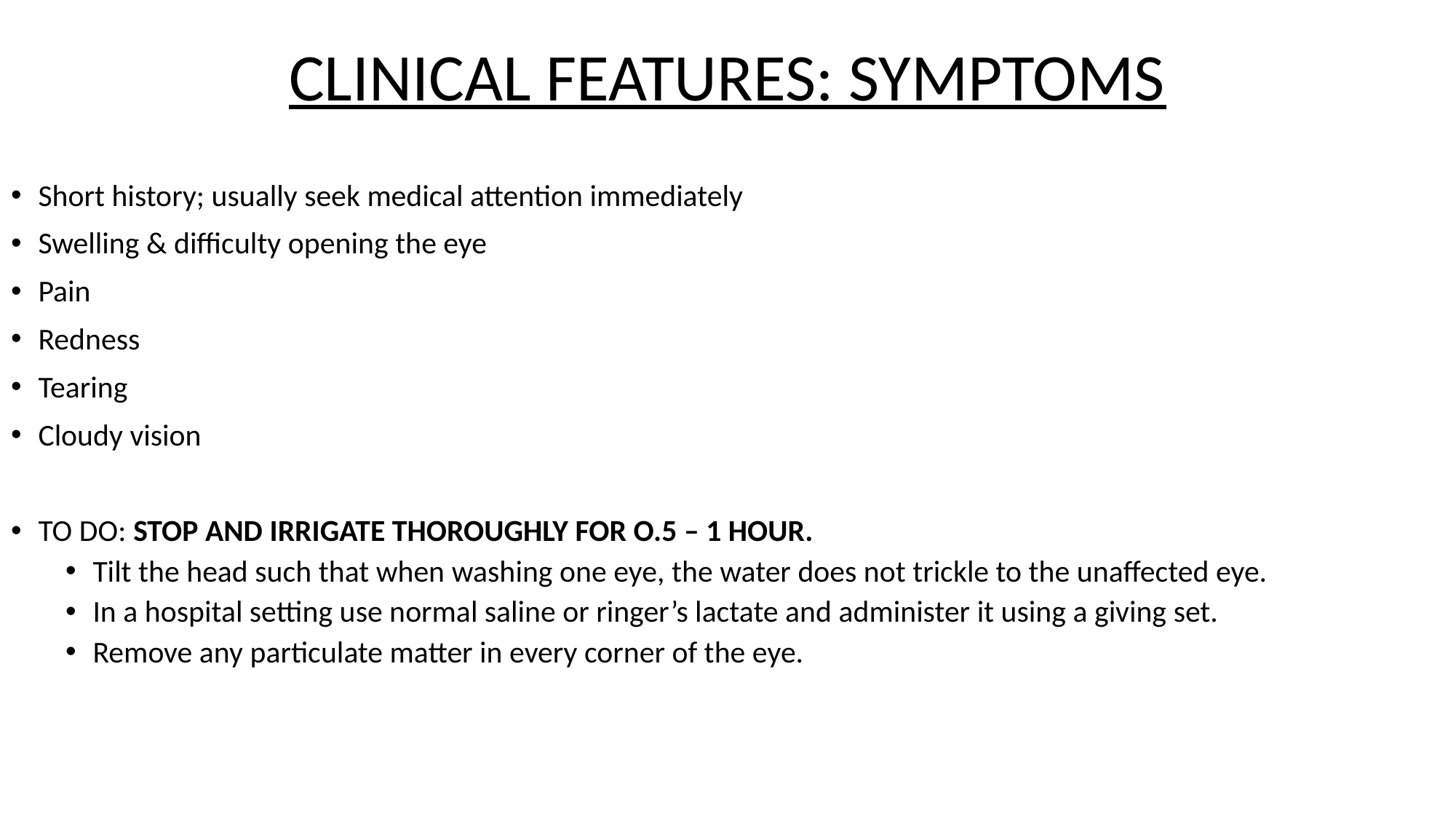

# CLINICAL FEATURES: SYMPTOMS
Short history; usually seek medical attention immediately
Swelling & difficulty opening the eye
Pain
Redness
Tearing
Cloudy vision

TO DO: STOP AND IRRIGATE THOROUGHLY FOR O.5 – 1 HOUR.
Tilt the head such that when washing one eye, the water does not trickle to the unaffected eye.
In a hospital setting use normal saline or ringer’s lactate and administer it using a giving set.
Remove any particulate matter in every corner of the eye.